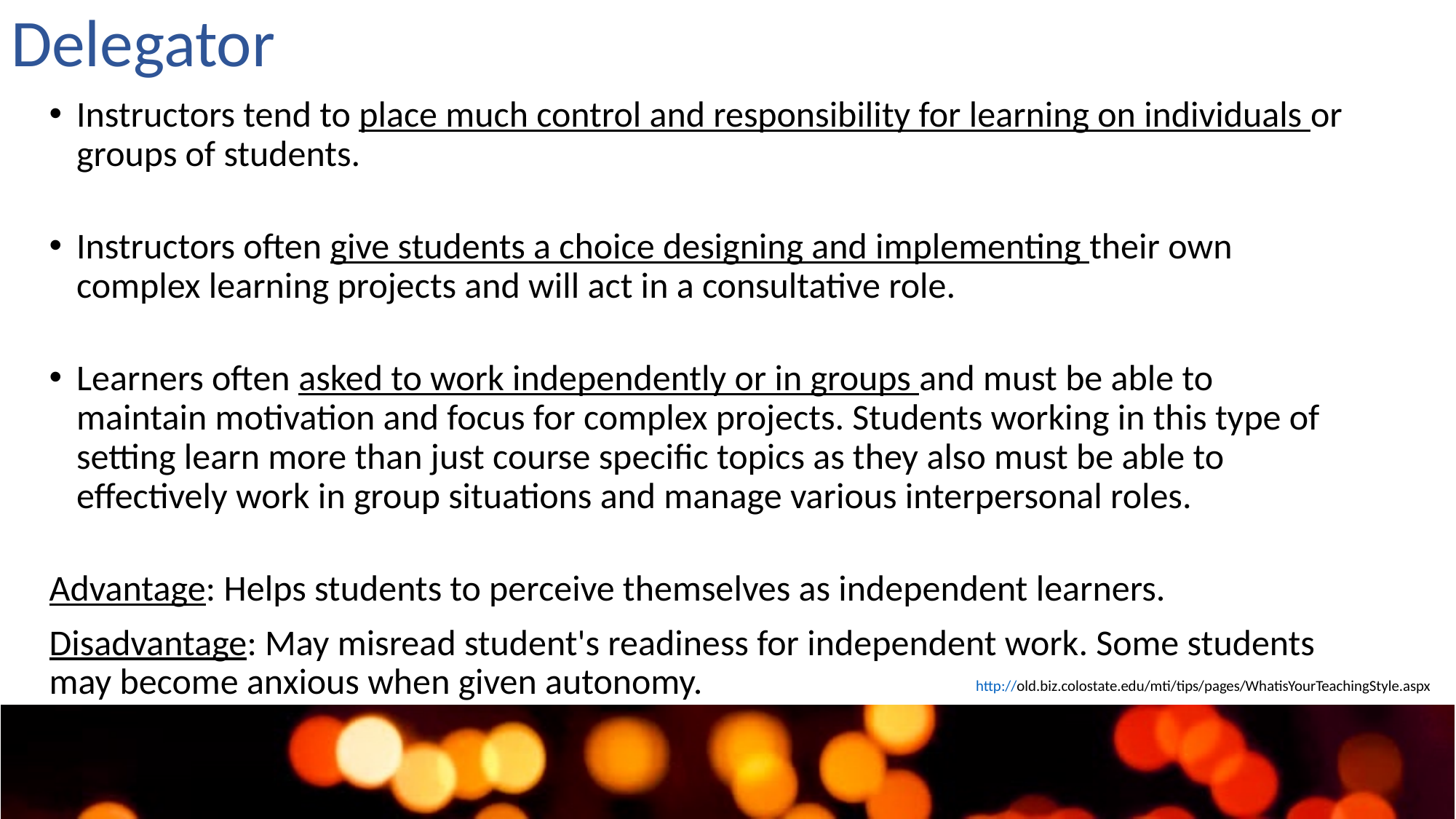

# Delegator
Instructors tend to place much control and responsibility for learning on individuals or groups of students.

Instructors often give students a choice designing and implementing their own complex learning projects and will act in a consultative role.

Learners often asked to work independently or in groups and must be able to maintain motivation and focus for complex projects. Students working in this type of setting learn more than just course specific topics as they also must be able to effectively work in group situations and manage various interpersonal roles.

Advantage: Helps students to perceive themselves as independent learners.
Disadvantage: May misread student's readiness for independent work. Some students may become anxious when given autonomy.

http://old.biz.colostate.edu/mti/tips/pages/WhatisYourTeachingStyle.aspx